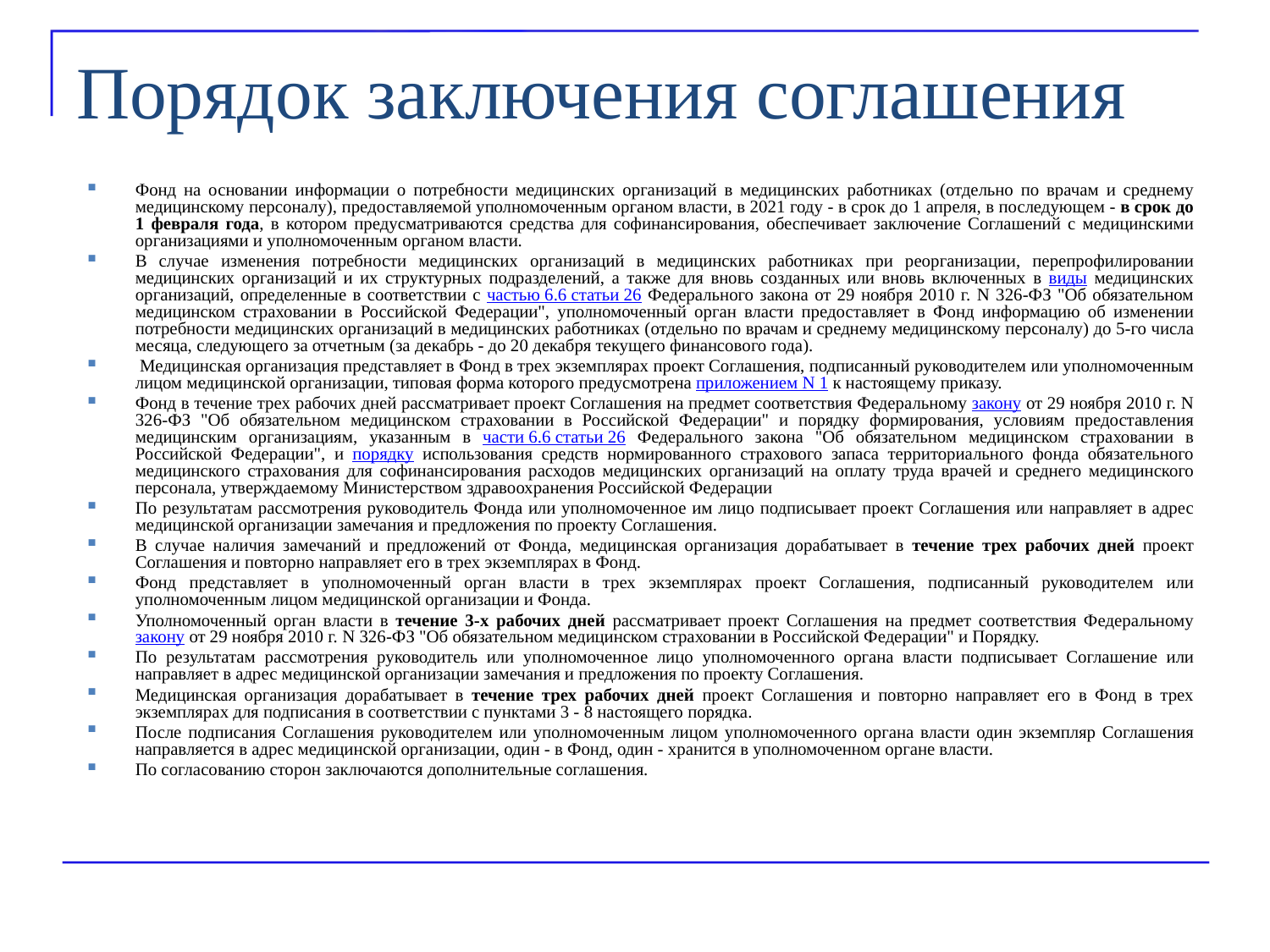

Порядок заключения соглашения
Фонд на основании информации о потребности медицинских организаций в медицинских работниках (отдельно по врачам и среднему медицинскому персоналу), предоставляемой уполномоченным органом власти, в 2021 году - в срок до 1 апреля, в последующем - в срок до 1 февраля года, в котором предусматриваются средства для софинансирования, обеспечивает заключение Соглашений с медицинскими организациями и уполномоченным органом власти.
В случае изменения потребности медицинских организаций в медицинских работниках при реорганизации, перепрофилировании медицинских организаций и их структурных подразделений, а также для вновь созданных или вновь включенных в виды медицинских организаций, определенные в соответствии с частью 6.6 статьи 26 Федерального закона от 29 ноября 2010 г. N 326-ФЗ "Об обязательном медицинском страховании в Российской Федерации", уполномоченный орган власти предоставляет в Фонд информацию об изменении потребности медицинских организаций в медицинских работниках (отдельно по врачам и среднему медицинскому персоналу) до 5-го числа месяца, следующего за отчетным (за декабрь - до 20 декабря текущего финансового года).
 Медицинская организация представляет в Фонд в трех экземплярах проект Соглашения, подписанный руководителем или уполномоченным лицом медицинской организации, типовая форма которого предусмотрена приложением N 1 к настоящему приказу.
Фонд в течение трех рабочих дней рассматривает проект Соглашения на предмет соответствия Федеральному закону от 29 ноября 2010 г. N 326-ФЗ "Об обязательном медицинском страховании в Российской Федерации" и порядку формирования, условиям предоставления медицинским организациям, указанным в части 6.6 статьи 26 Федерального закона "Об обязательном медицинском страховании в Российской Федерации", и порядку использования средств нормированного страхового запаса территориального фонда обязательного медицинского страхования для софинансирования расходов медицинских организаций на оплату труда врачей и среднего медицинского персонала, утверждаемому Министерством здравоохранения Российской Федерации
По результатам рассмотрения руководитель Фонда или уполномоченное им лицо подписывает проект Соглашения или направляет в адрес медицинской организации замечания и предложения по проекту Соглашения.
В случае наличия замечаний и предложений от Фонда, медицинская организация дорабатывает в течение трех рабочих дней проект Соглашения и повторно направляет его в трех экземплярах в Фонд.
Фонд представляет в уполномоченный орган власти в трех экземплярах проект Соглашения, подписанный руководителем или уполномоченным лицом медицинской организации и Фонда.
Уполномоченный орган власти в течение 3-х рабочих дней рассматривает проект Соглашения на предмет соответствия Федеральному закону от 29 ноября 2010 г. N 326-ФЗ "Об обязательном медицинском страховании в Российской Федерации" и Порядку.
По результатам рассмотрения руководитель или уполномоченное лицо уполномоченного органа власти подписывает Соглашение или направляет в адрес медицинской организации замечания и предложения по проекту Соглашения.
Медицинская организация дорабатывает в течение трех рабочих дней проект Соглашения и повторно направляет его в Фонд в трех экземплярах для подписания в соответствии с пунктами 3 - 8 настоящего порядка.
После подписания Соглашения руководителем или уполномоченным лицом уполномоченного органа власти один экземпляр Соглашения направляется в адрес медицинской организации, один - в Фонд, один - хранится в уполномоченном органе власти.
По согласованию сторон заключаются дополнительные соглашения.